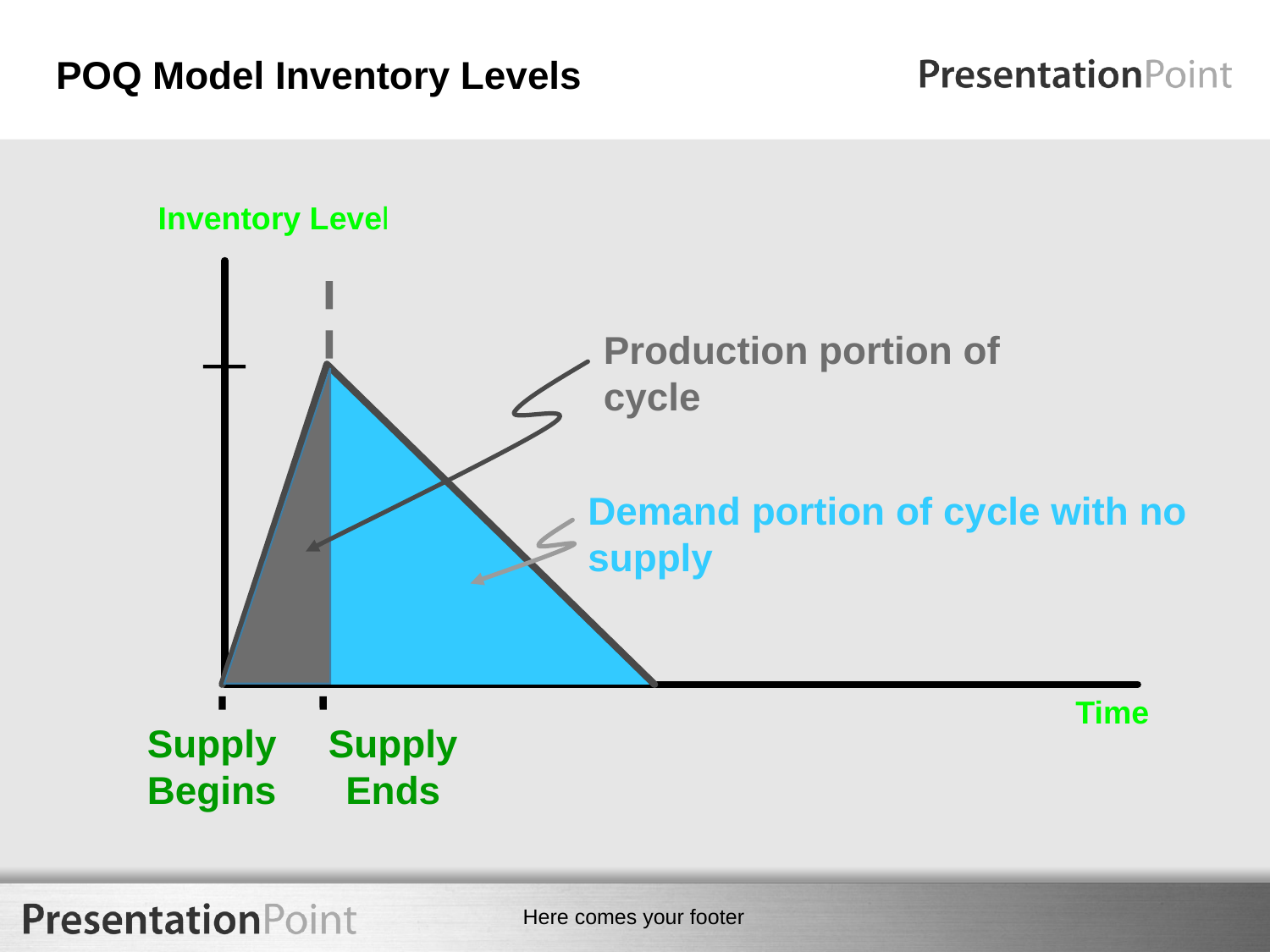

# POQ Model Inventory Levels
Inventory Level

Production portion of cycle

Demand portion of cycle with no supply

Time

Supply Begins
Supply Ends